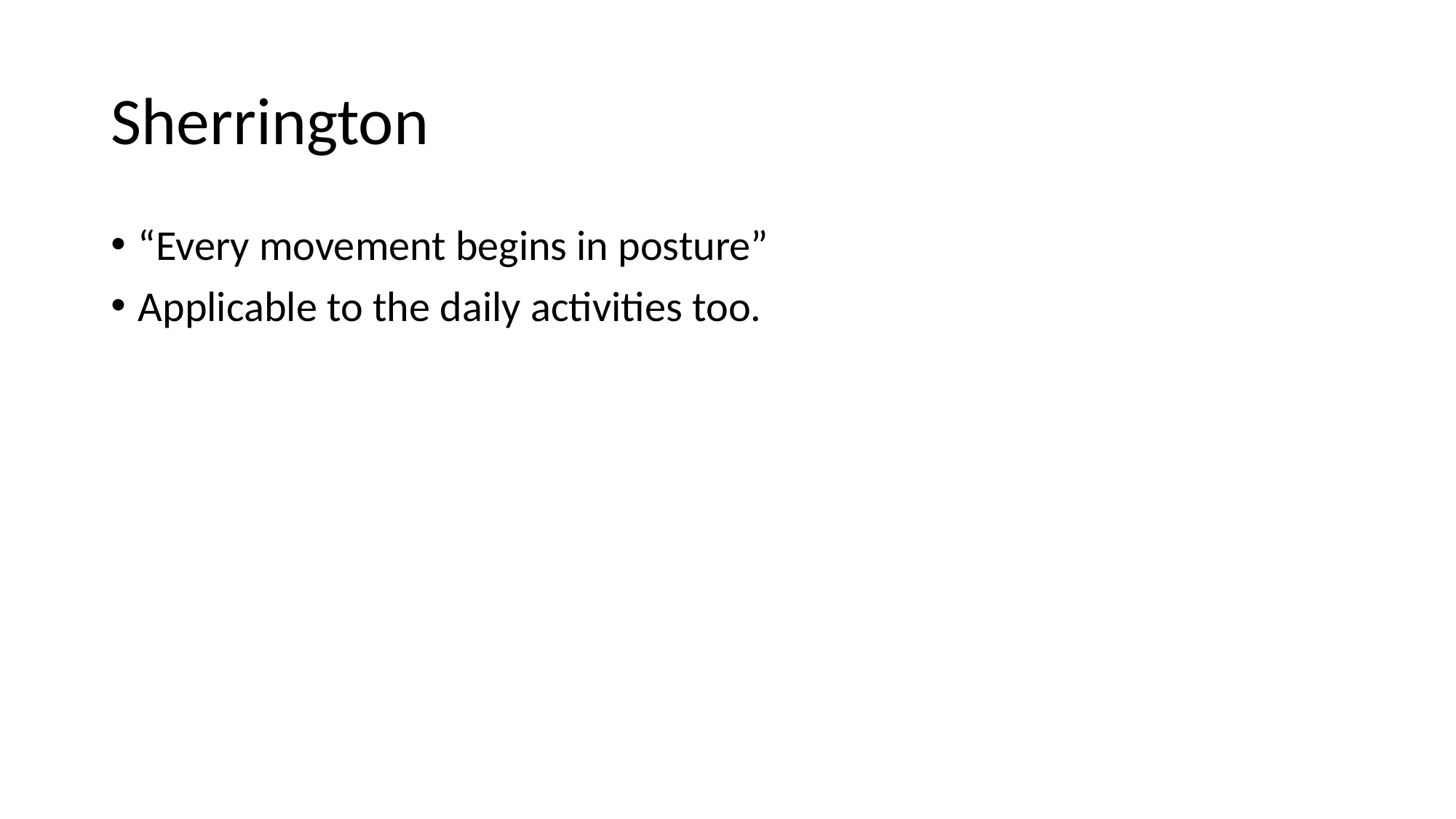

# Sherrington
“Every movement begins in posture”
Applicable to the daily activities too.